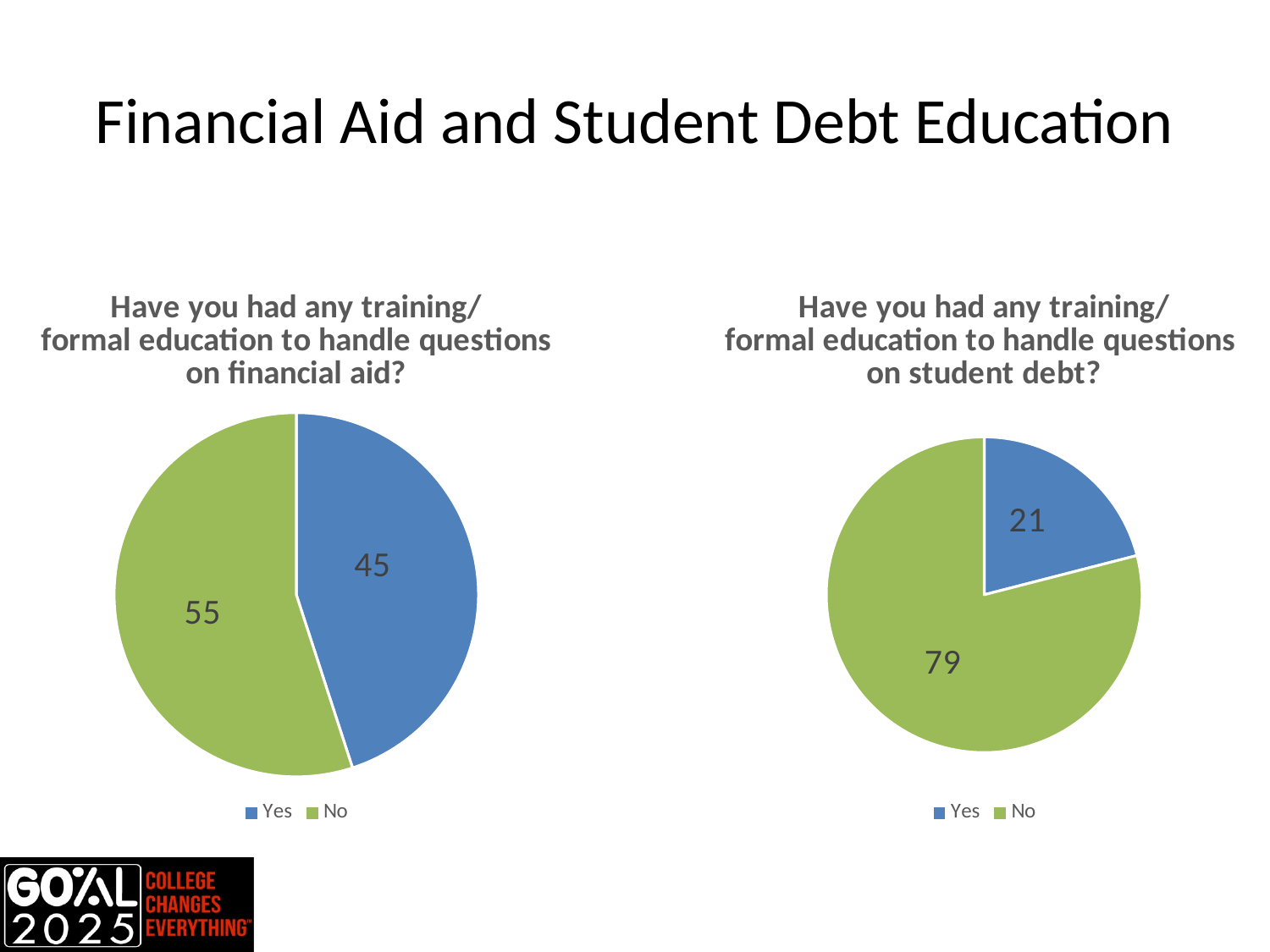

# Financial Aid and Student Debt Education

### Chart: Have you had any training/
formal education to handle questions
on financial aid?

| Category | Sales |
|---|---|
| Yes | 45.0 |
| No | 55.0 |

### Chart: Have you had any training/
formal education to handle questions
on student debt?

| Category | Sales |
|---|---|
| Yes | 21.0 |
| No | 79.0 |